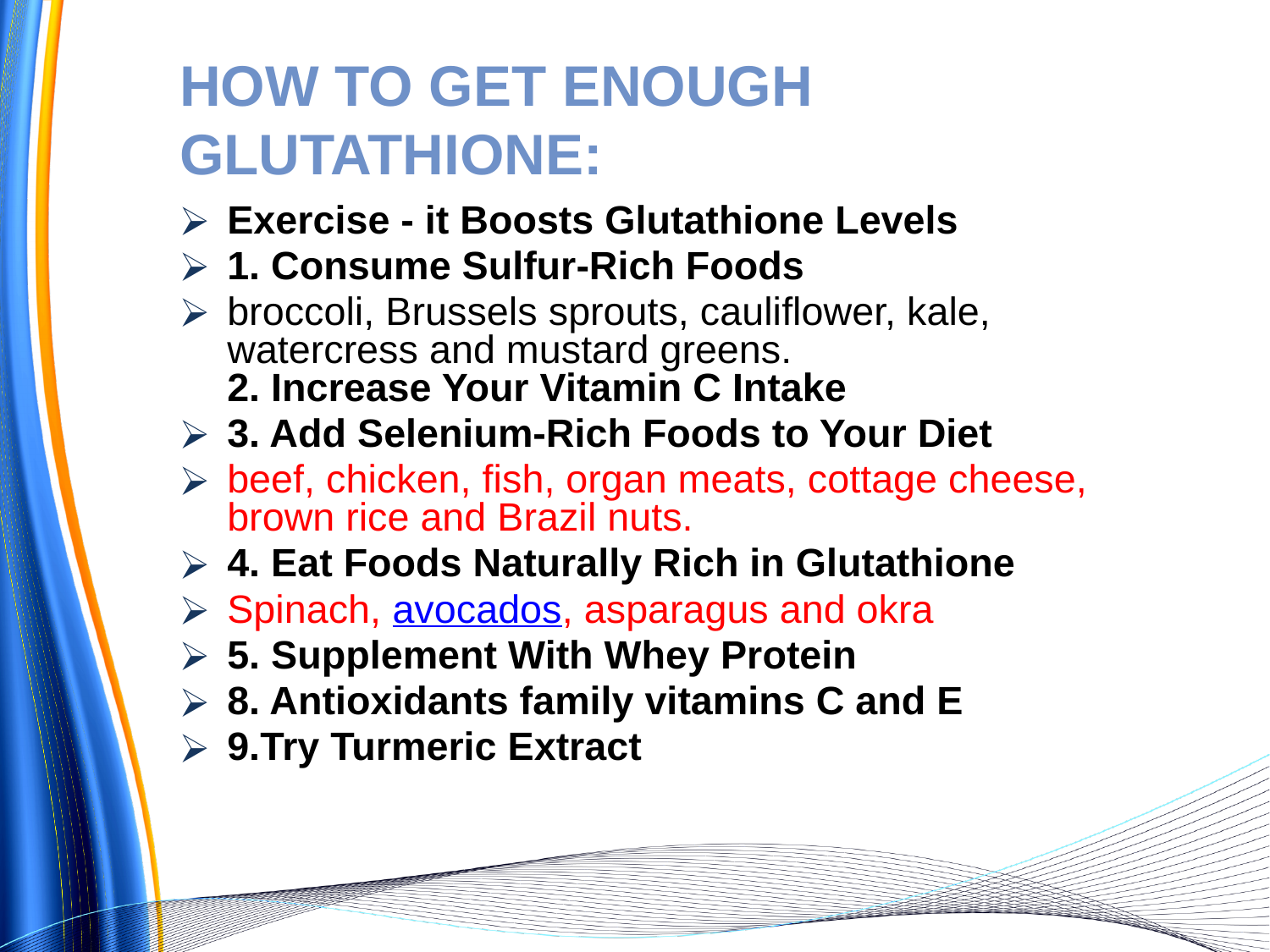

# HOW TO GET ENOUGH GLUTATHIONE:
Exercise - it Boosts Glutathione Levels
1. Consume Sulfur-Rich Foods
broccoli, Brussels sprouts, cauliflower, kale, watercress and mustard greens.
2. Increase Your Vitamin C Intake
3. Add Selenium-Rich Foods to Your Diet
beef, chicken, fish, organ meats, cottage cheese, brown rice and Brazil nuts.
4. Eat Foods Naturally Rich in Glutathione
Spinach, avocados, asparagus and okra
5. Supplement With Whey Protein
8. Antioxidants family vitamins C and E
9.Try Turmeric Extract